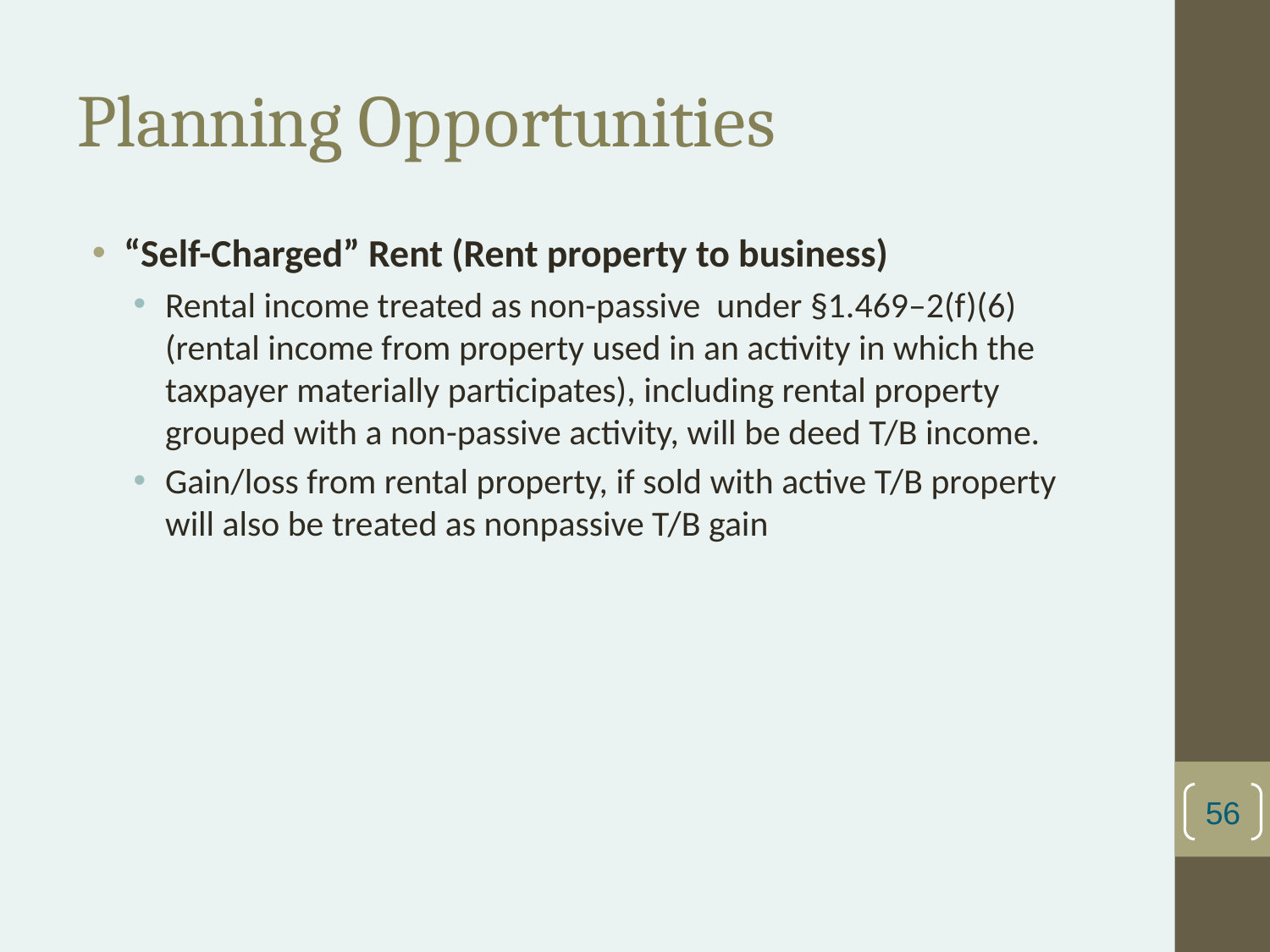

# Planning Opportunities
“Self-Charged” Rent (Rent property to business)
Rental income treated as non-passive  under §1.469–2(f)(6) (rental income from property used in an activity in which the taxpayer materially participates), including rental property grouped with a non-passive activity, will be deed T/B income.
Gain/loss from rental property, if sold with active T/B property will also be treated as nonpassive T/B gain
56